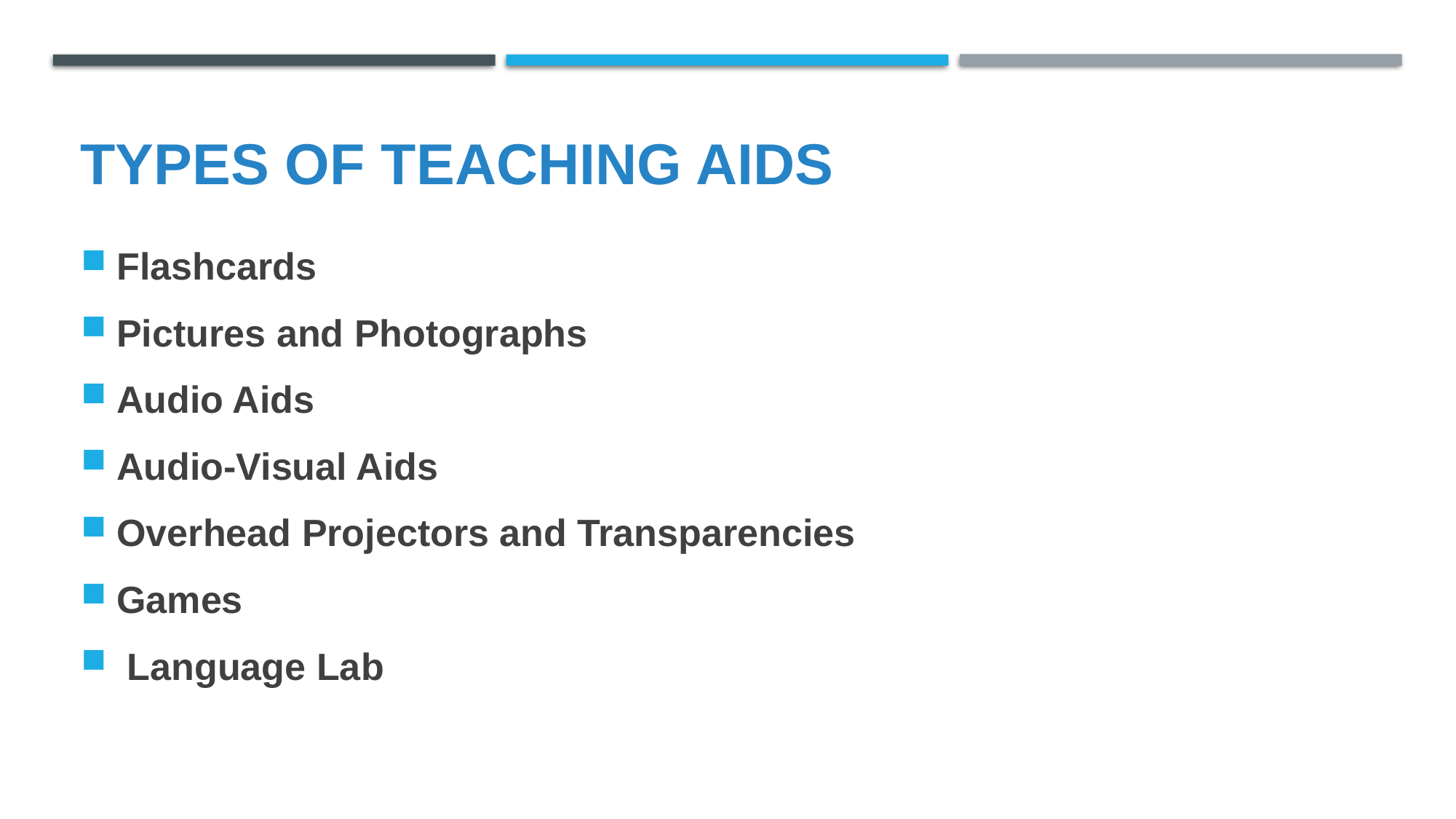

# Types of Teaching Aids

Flashcards
Pictures and Photographs
Audio Aids
Audio-Visual Aids
Overhead Projectors and Transparencies
Games
 Language Lab